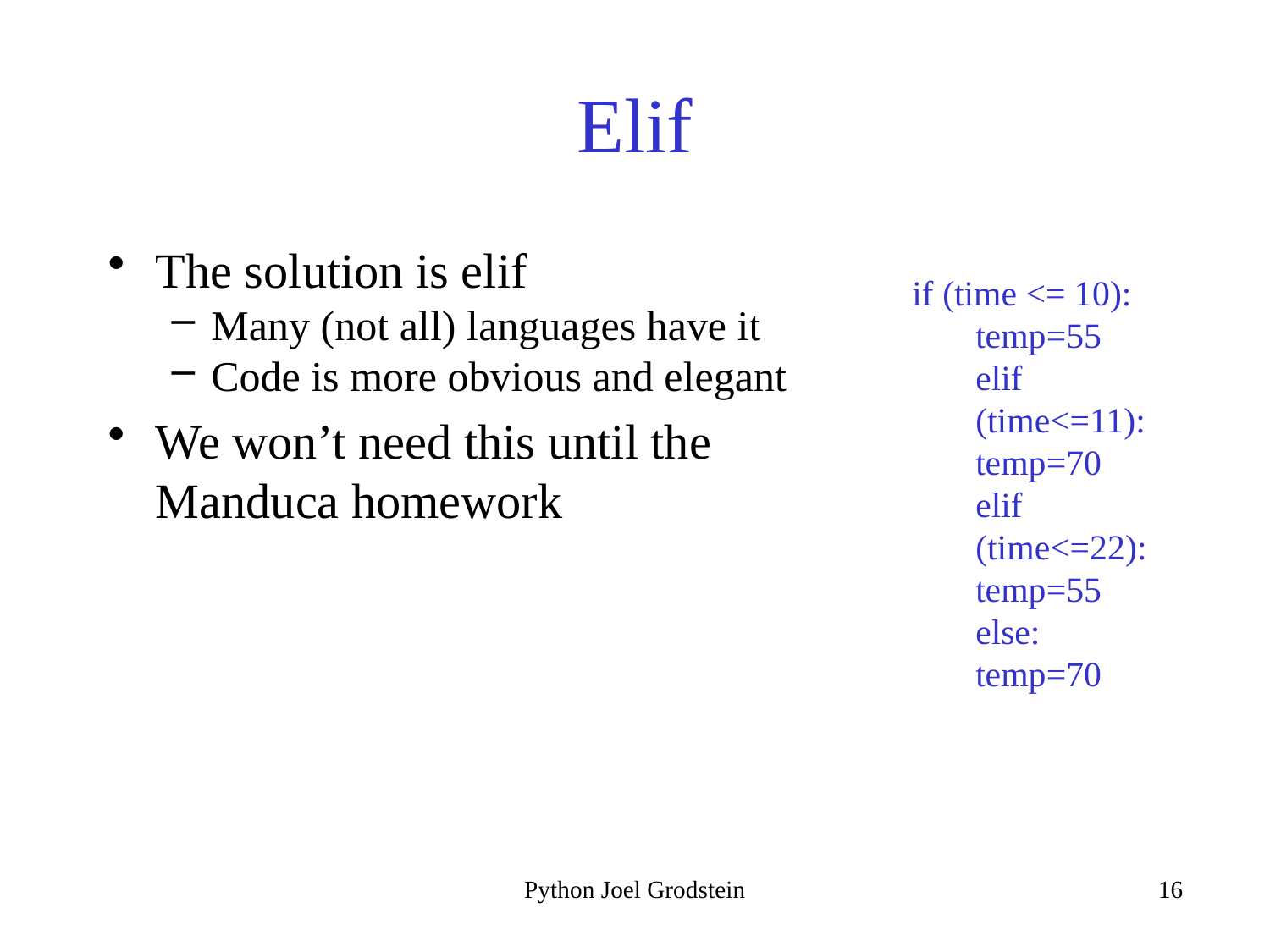

# Elif
The solution is elif
Many (not all) languages have it
Code is more obvious and elegant
We won’t need this until the Manduca homework
if (time <= 10):
temp=55
elif (time<=11):
temp=70
elif (time<=22):
temp=55
else:
temp=70
Python Joel Grodstein